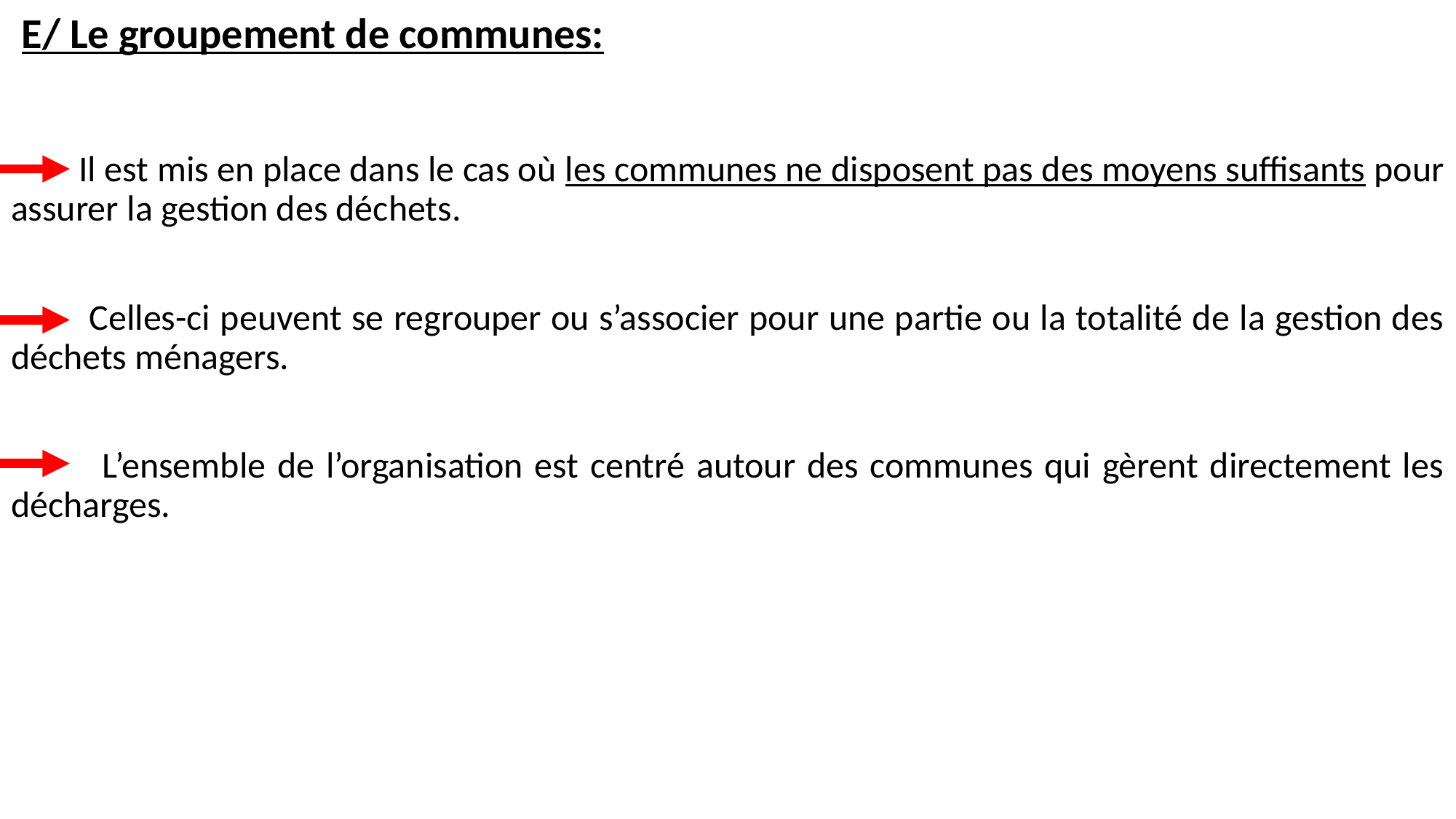

# E/ Le groupement de communes:
        Il est mis en place dans le cas où les communes ne disposent pas des moyens suffisants pour assurer la gestion des déchets.

        Celles-ci peuvent se regrouper ou s’associer pour une partie ou la totalité de la gestion des déchets ménagers.

        L’ensemble de l’organisation est centré autour des communes qui gèrent directement les décharges.